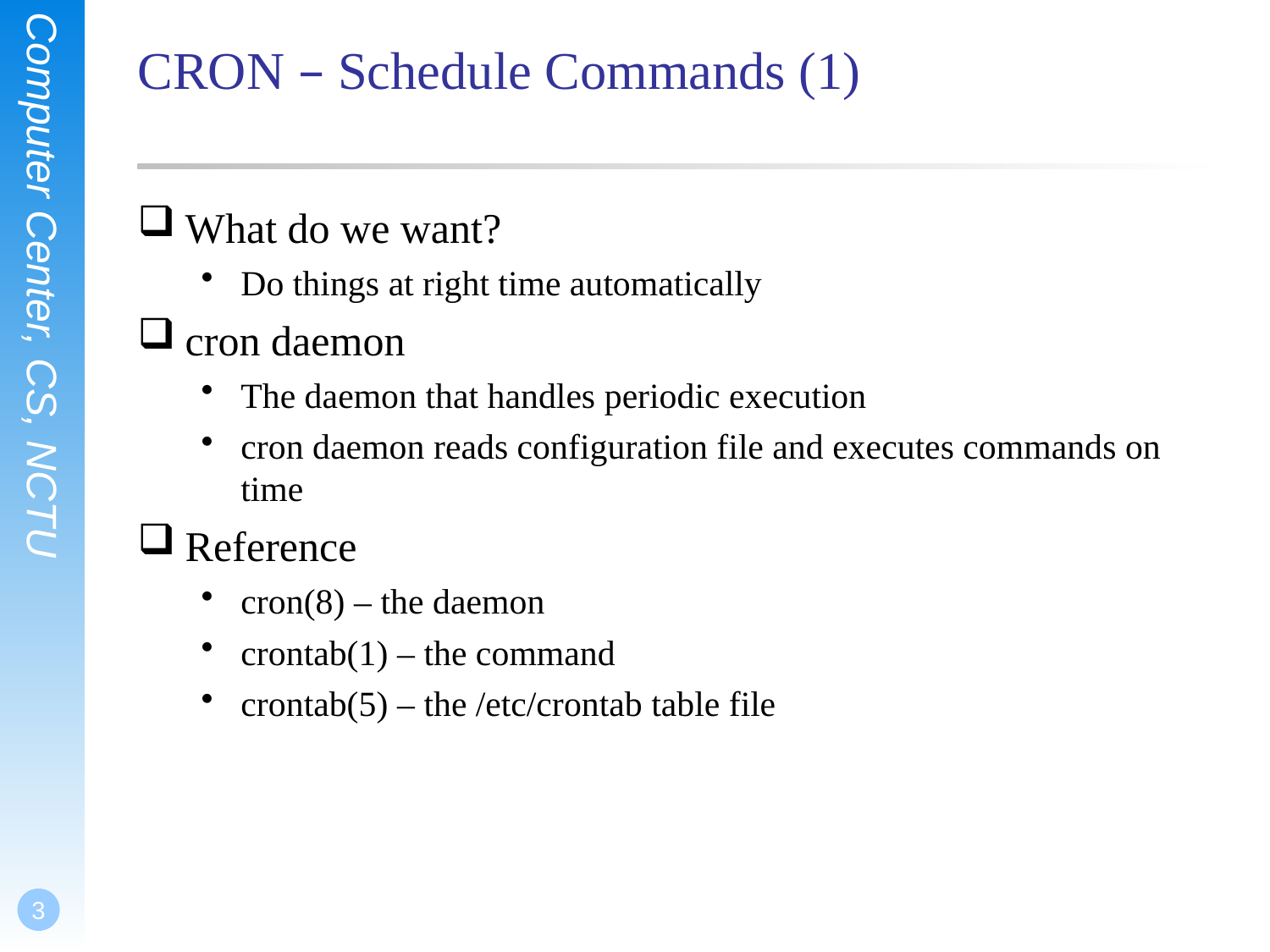

# CRON – Schedule Commands (1)
What do we want?
Do things at right time automatically
cron daemon
The daemon that handles periodic execution
cron daemon reads configuration file and executes commands on time
Reference
cron(8) – the daemon
crontab(1) – the command
crontab(5) – the /etc/crontab table file